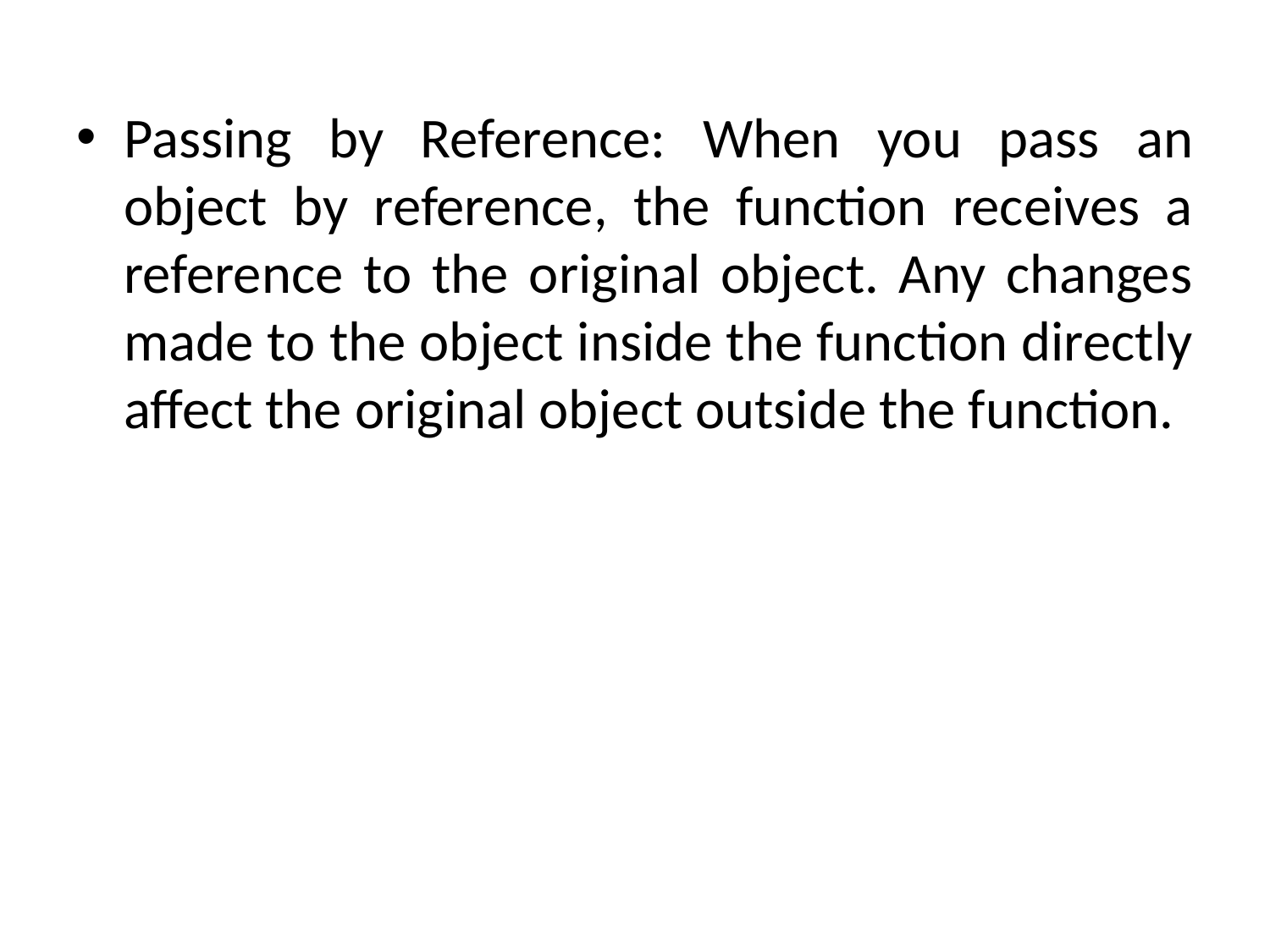

Passing by Reference: When you pass an object by reference, the function receives a reference to the original object. Any changes made to the object inside the function directly affect the original object outside the function.